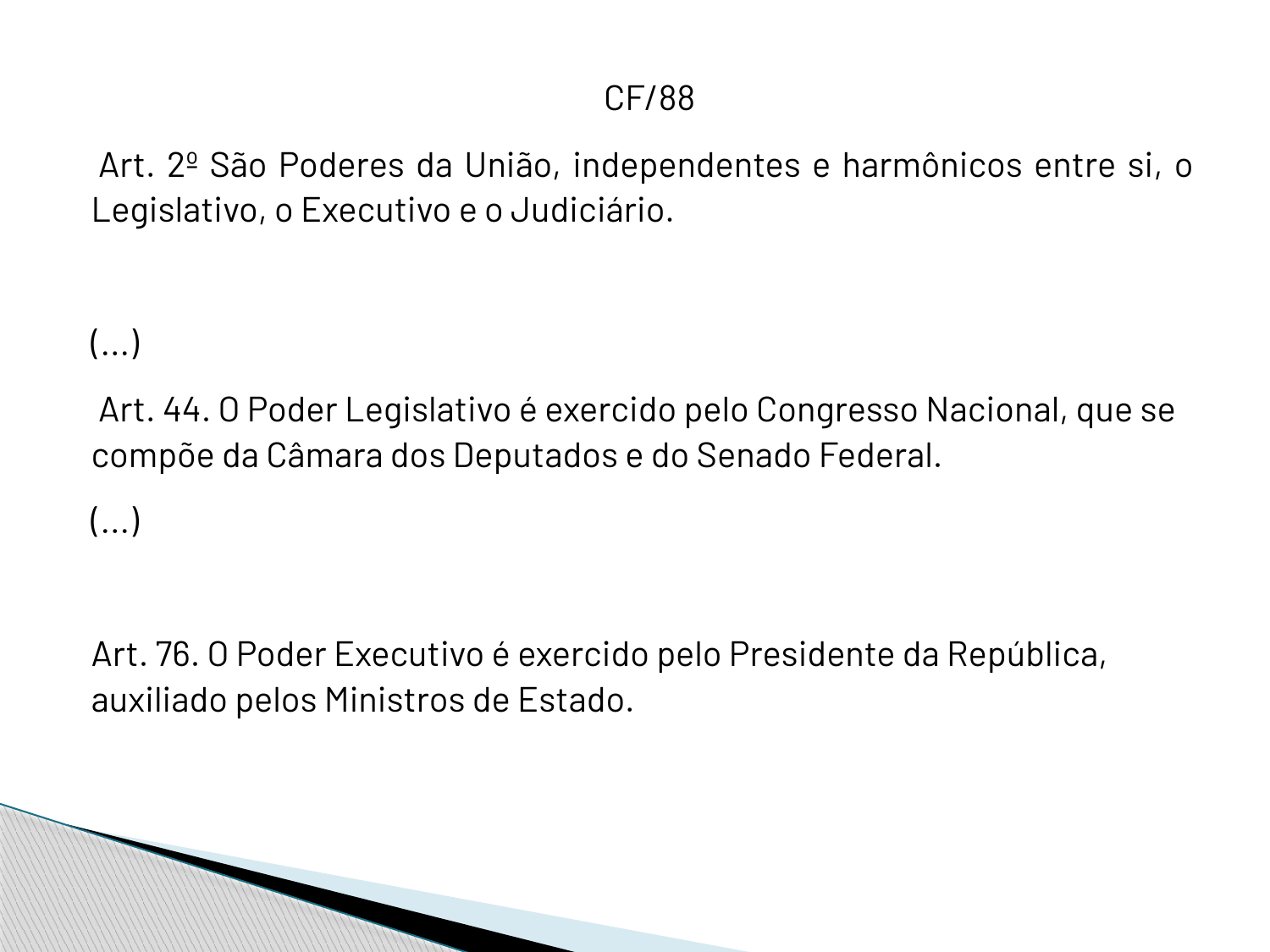

CF/88
 Art. 2º São Poderes da União, independentes e harmônicos entre si, o Legislativo, o Executivo e o Judiciário.

(...)
 Art. 44. O Poder Legislativo é exercido pelo Congresso Nacional, que se compõe da Câmara dos Deputados e do Senado Federal.
(...)

Art. 76. O Poder Executivo é exercido pelo Presidente da República, auxiliado pelos Ministros de Estado.